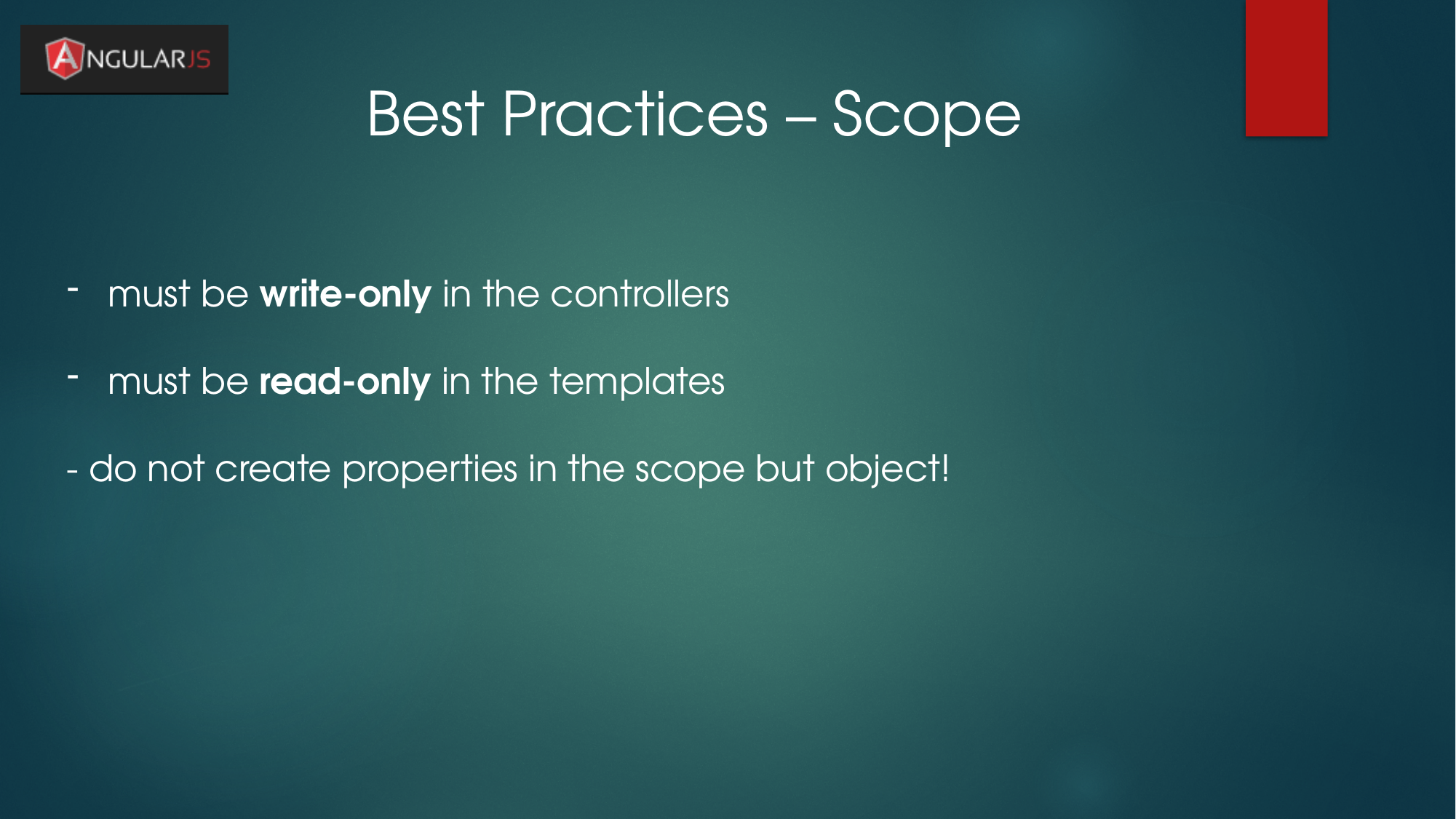

Best Practices – Scope
must be write-only in the controllers

must be read-only in the templates

- do not create properties in the scope but object!